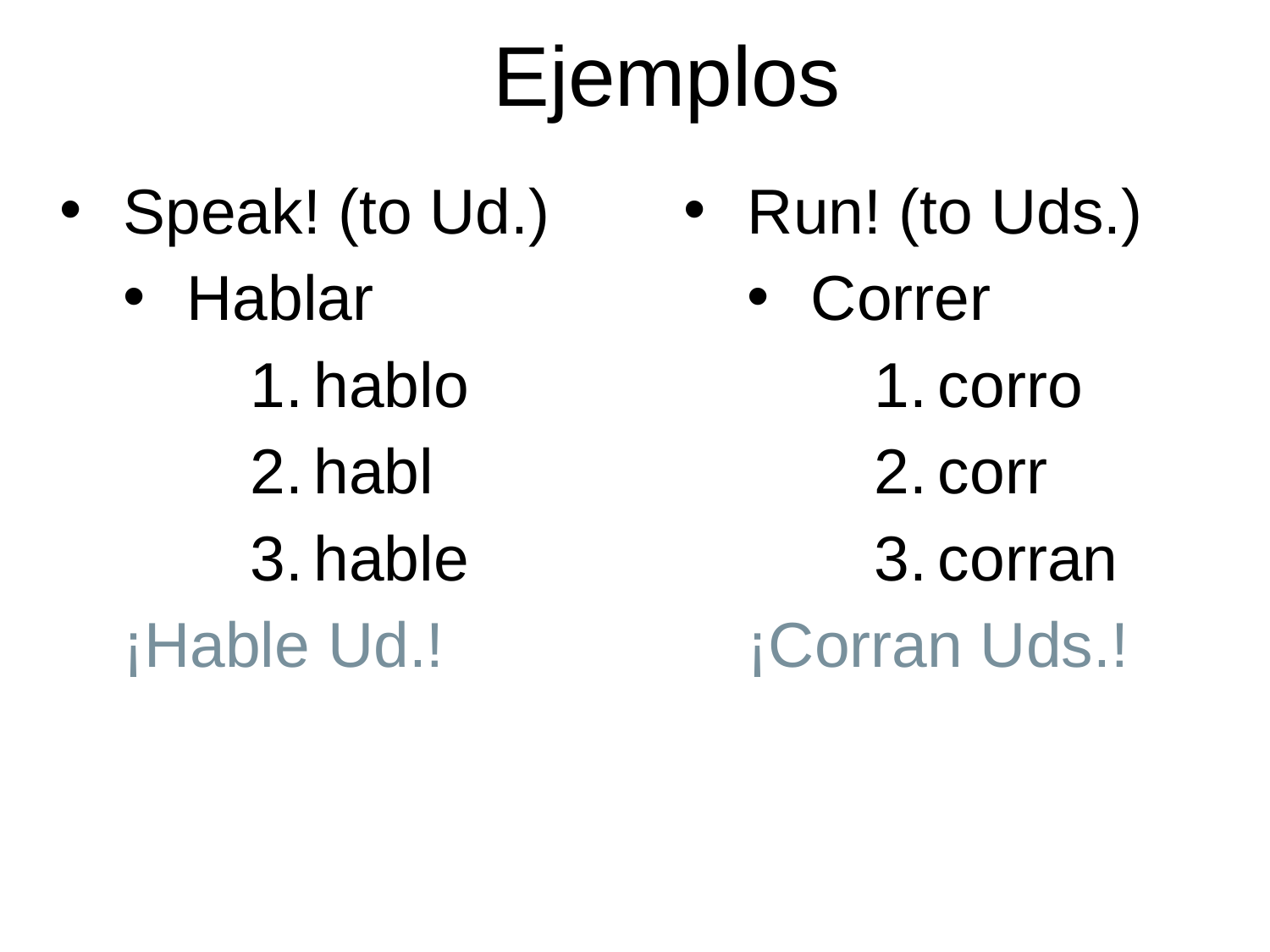

Ejemplos
Speak! (to Ud.)
Hablar
hablo
habl
hable
¡Hable Ud.!
Run! (to Uds.)
Correr
corro
corr
corran
¡Corran Uds.!